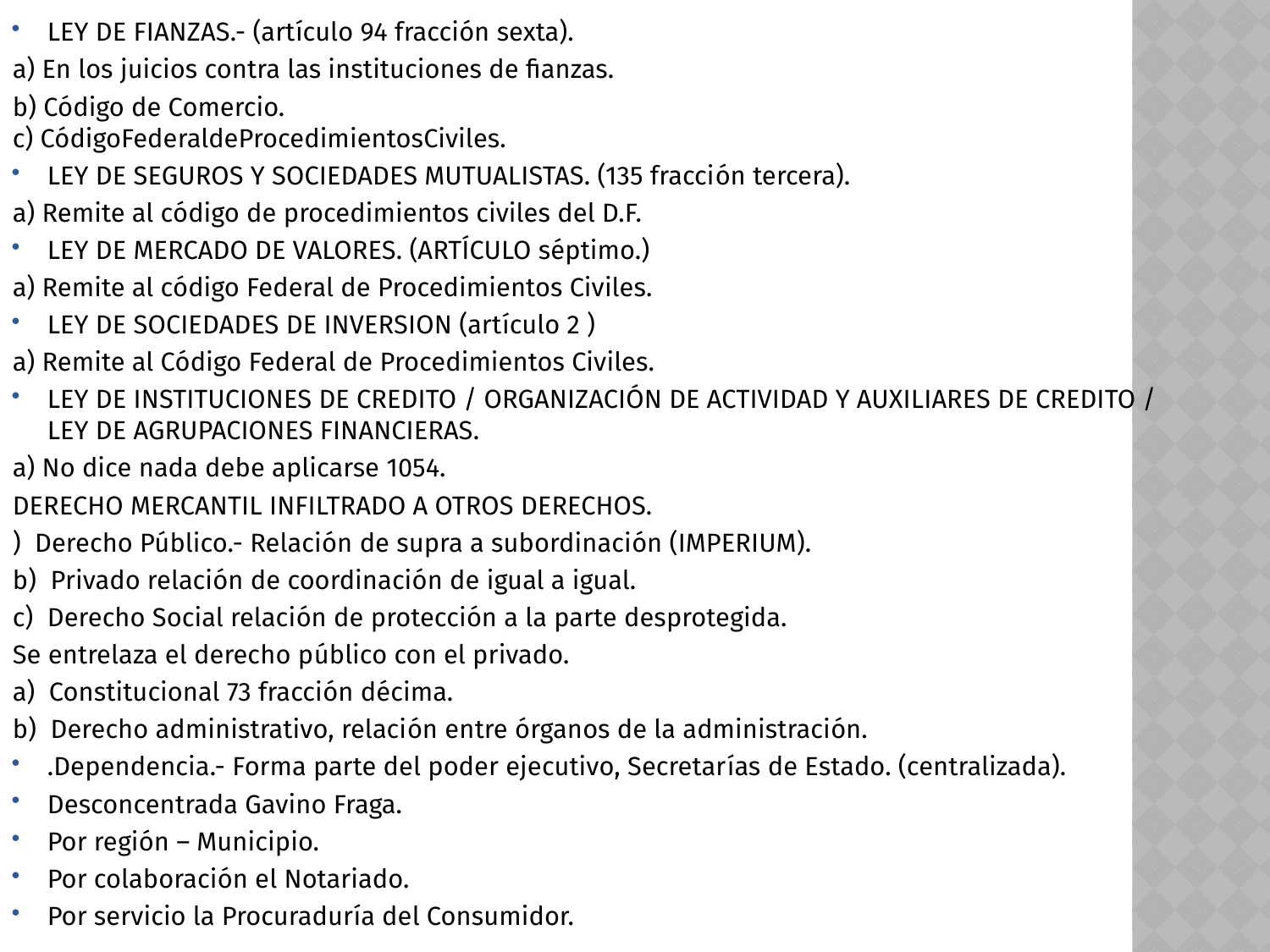

LEY DE FIANZAS.- (artículo 94 fracción sexta).
a) En los juicios contra las instituciones de fianzas.
b) Código de Comercio.
c) CódigoFederaldeProcedimientosCiviles.
LEY DE SEGUROS Y SOCIEDADES MUTUALISTAS. (135 fracción tercera).
a) Remite al código de procedimientos civiles del D.F.
LEY DE MERCADO DE VALORES. (ARTÍCULO séptimo.)
a) Remite al código Federal de Procedimientos Civiles.
LEY DE SOCIEDADES DE INVERSION (artículo 2 )
a) Remite al Código Federal de Procedimientos Civiles.
LEY DE INSTITUCIONES DE CREDITO / ORGANIZACIÓN DE ACTIVIDAD Y AUXILIARES DE CREDITO / LEY DE AGRUPACIONES FINANCIERAS.
a) No dice nada debe aplicarse 1054.
DERECHO MERCANTIL INFILTRADO A OTROS DERECHOS.
)  Derecho Público.- Relación de supra a subordinación (IMPERIUM).
b)  Privado relación de coordinación de igual a igual.
c)  Derecho Social relación de protección a la parte desprotegida.
Se entrelaza el derecho público con el privado.
a)  Constitucional 73 fracción décima.
b)  Derecho administrativo, relación entre órganos de la administración.
.Dependencia.- Forma parte del poder ejecutivo, Secretarías de Estado. (centralizada).
Desconcentrada Gavino Fraga.
Por región – Municipio.
Por colaboración el Notariado.
Por servicio la Procuraduría del Consumidor.